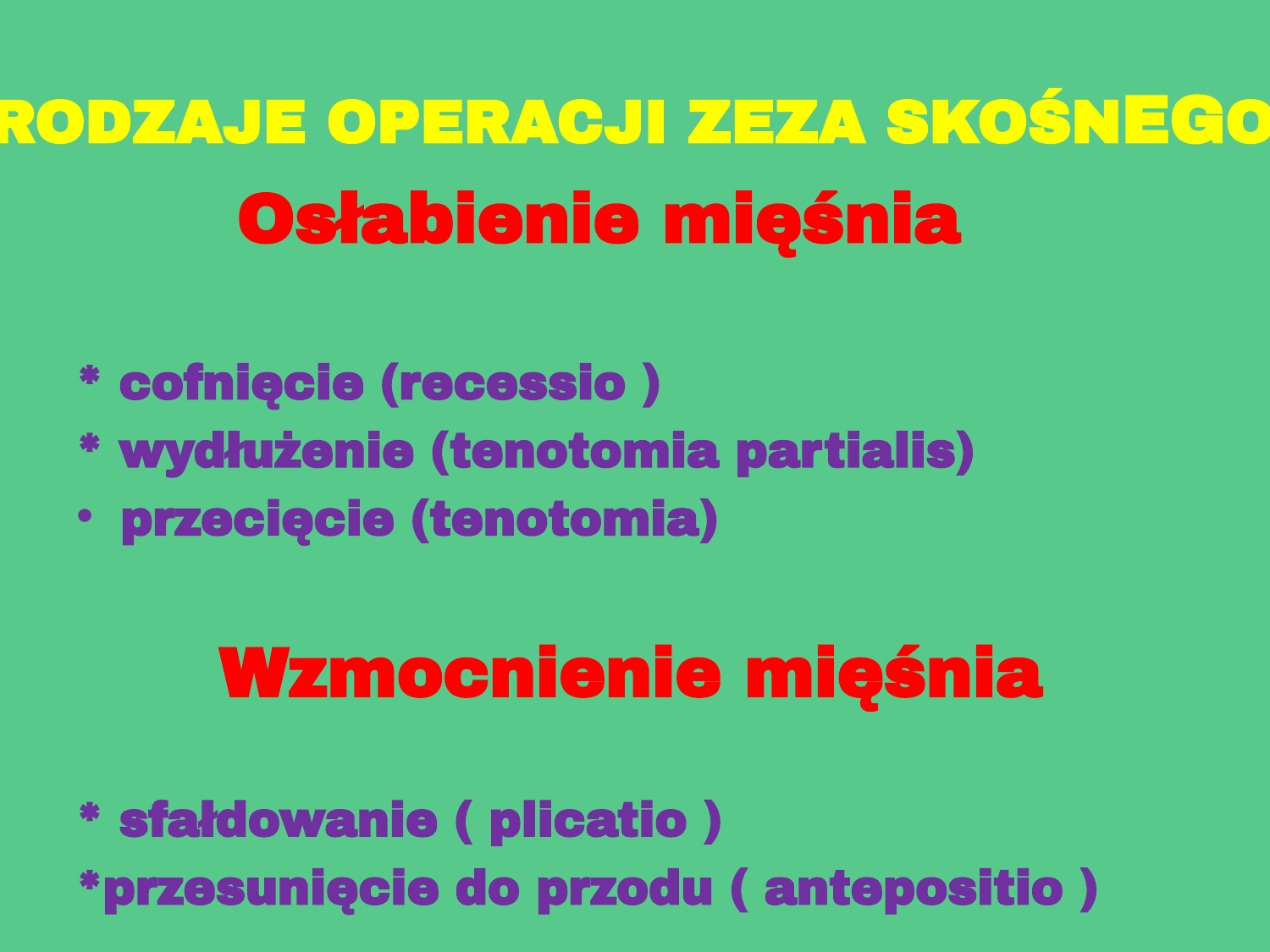

# RODZAJE OPERACJI ZEZA SKOŚNEGO
        Osłabienie mięśnia

* cofnięcie (recessio )
* wydłużenie (tenotomia partialis)
przecięcie (tenotomia)

             Wzmocnienie mięśnia

* sfałdowanie ( plicatio )
*przesunięcie do przodu ( antepositio )